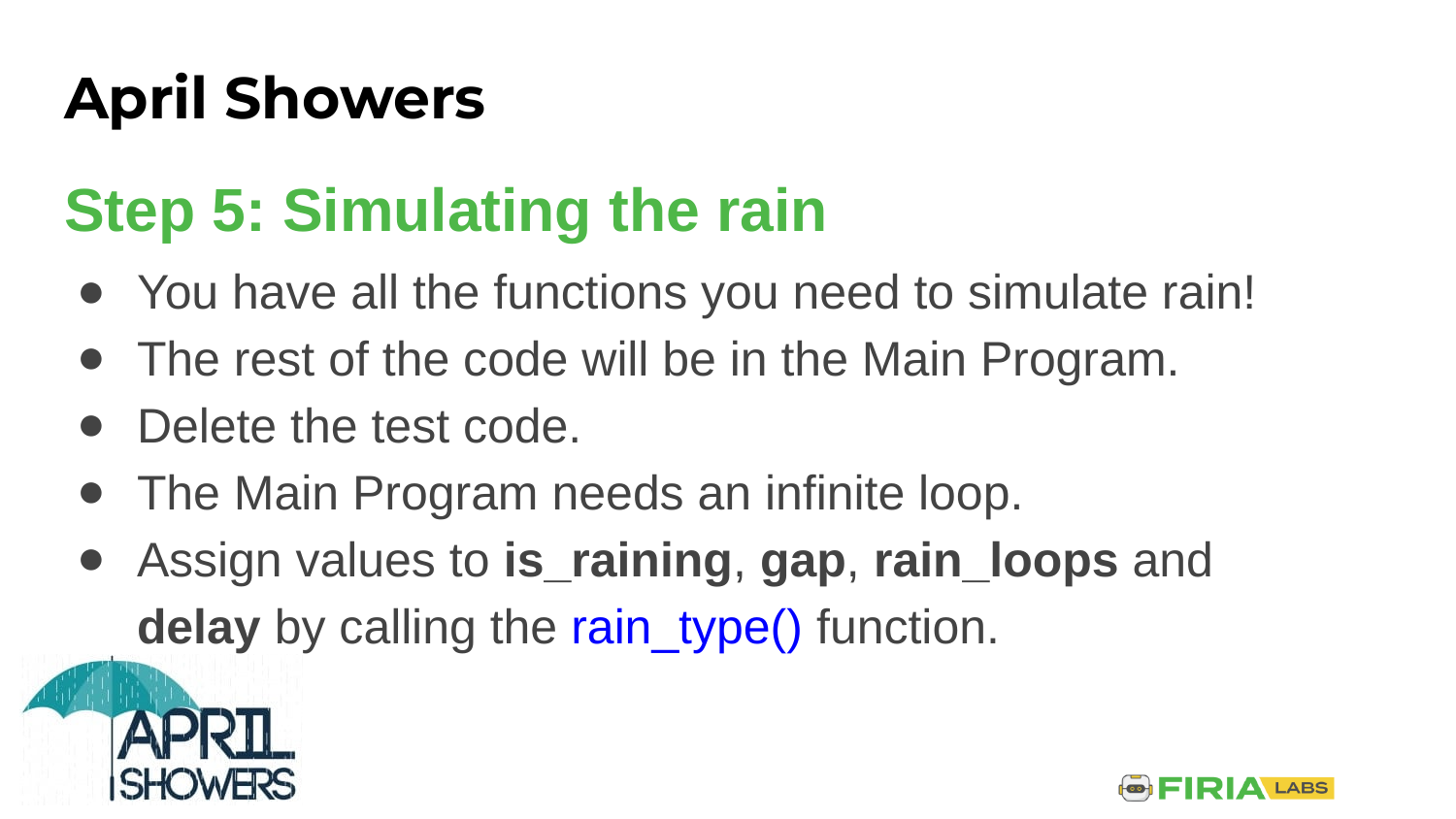

# April Showers
Step 5: Simulating the rain
You have all the functions you need to simulate rain!
The rest of the code will be in the Main Program.
Delete the test code.
The Main Program needs an infinite loop.
Assign values to is_raining, gap, rain_loops and delay by calling the rain_type() function.